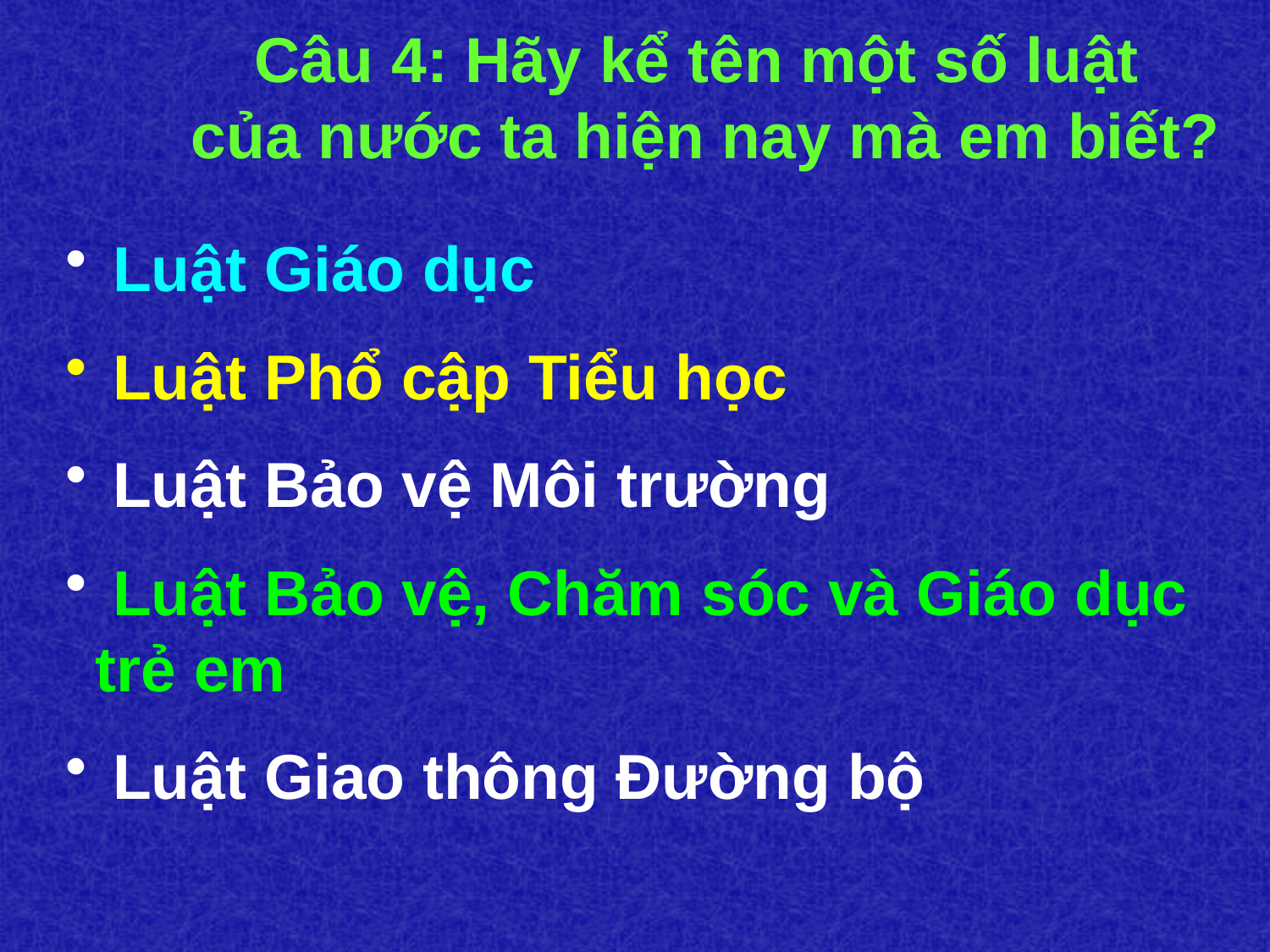

Câu 4: Hãy kể tên một số luật
của nước ta hiện nay mà em biết?
 Luật Giáo dục
 Luật Phổ cập Tiểu học
 Luật Bảo vệ Môi trường
 Luật Bảo vệ, Chăm sóc và Giáo dục trẻ em
 Luật Giao thông Đường bộ